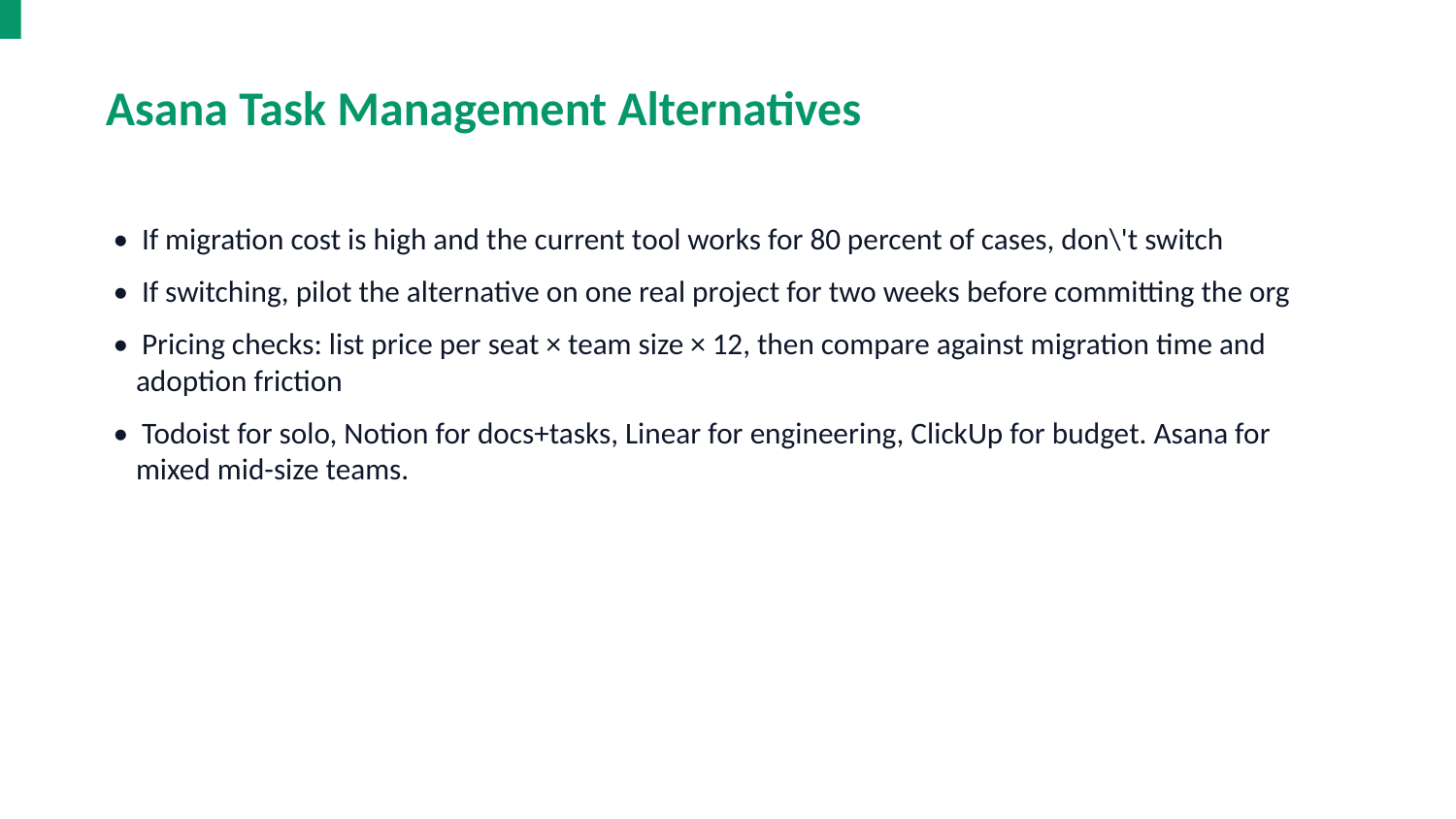

Asana Task Management Alternatives
•  If migration cost is high and the current tool works for 80 percent of cases, don\'t switch
•  If switching, pilot the alternative on one real project for two weeks before committing the org
•  Pricing checks: list price per seat × team size × 12, then compare against migration time and adoption friction
•  Todoist for solo, Notion for docs+tasks, Linear for engineering, ClickUp for budget. Asana for mixed mid-size teams.